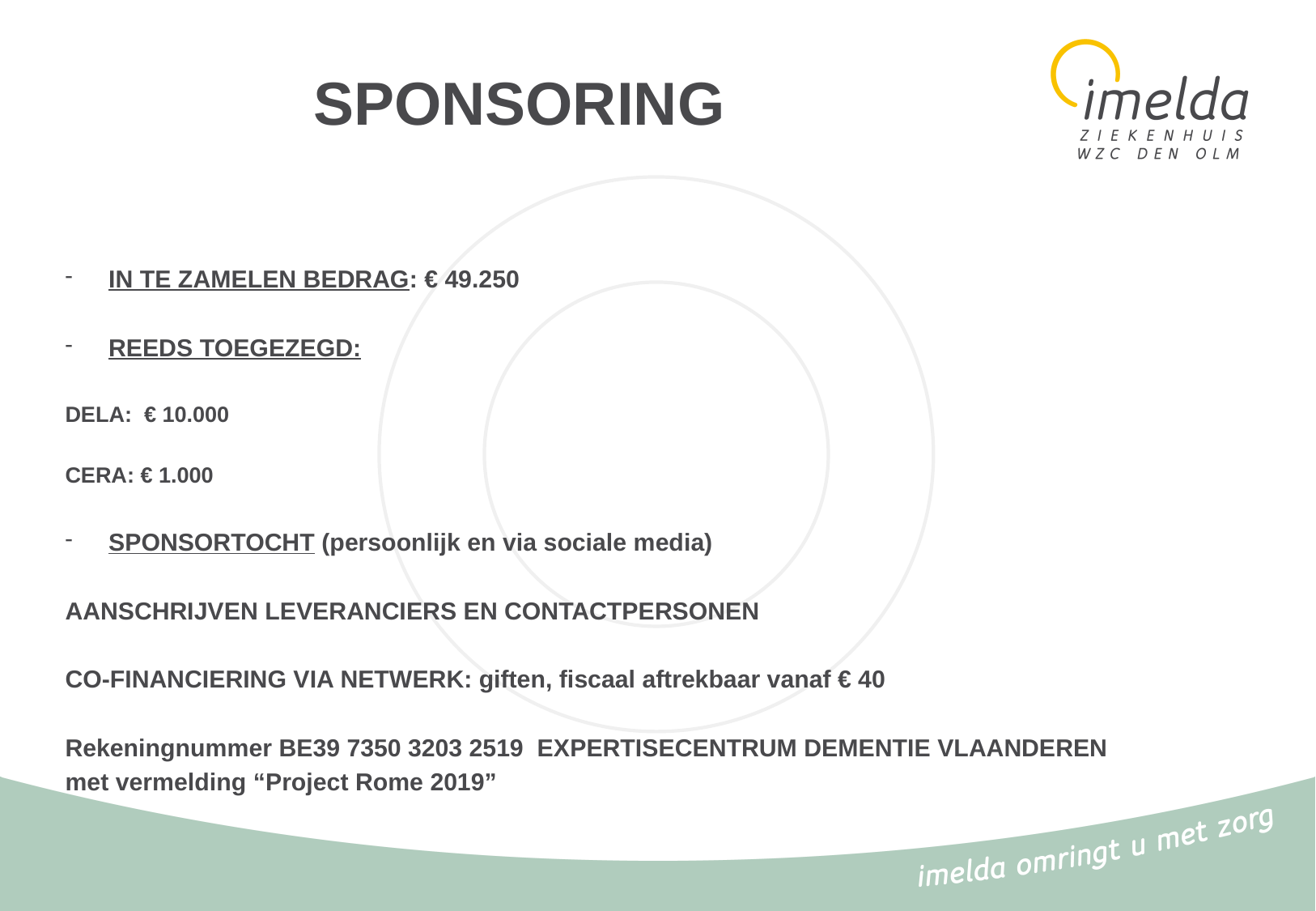

# SPONSORING

IN TE ZAMELEN BEDRAG: € 49.250

REEDS TOEGEZEGD:

DELA:  € 10.000

CERA: € 1.000

SPONSORTOCHT (persoonlijk en via sociale media)

AANSCHRIJVEN LEVERANCIERS EN CONTACTPERSONEN

CO-FINANCIERING VIA NETWERK: giften, fiscaal aftrekbaar vanaf € 40

Rekeningnummer BE39 7350 3203 2519  EXPERTISECENTRUM DEMENTIE VLAANDEREN
met vermelding “Project Rome 2019”